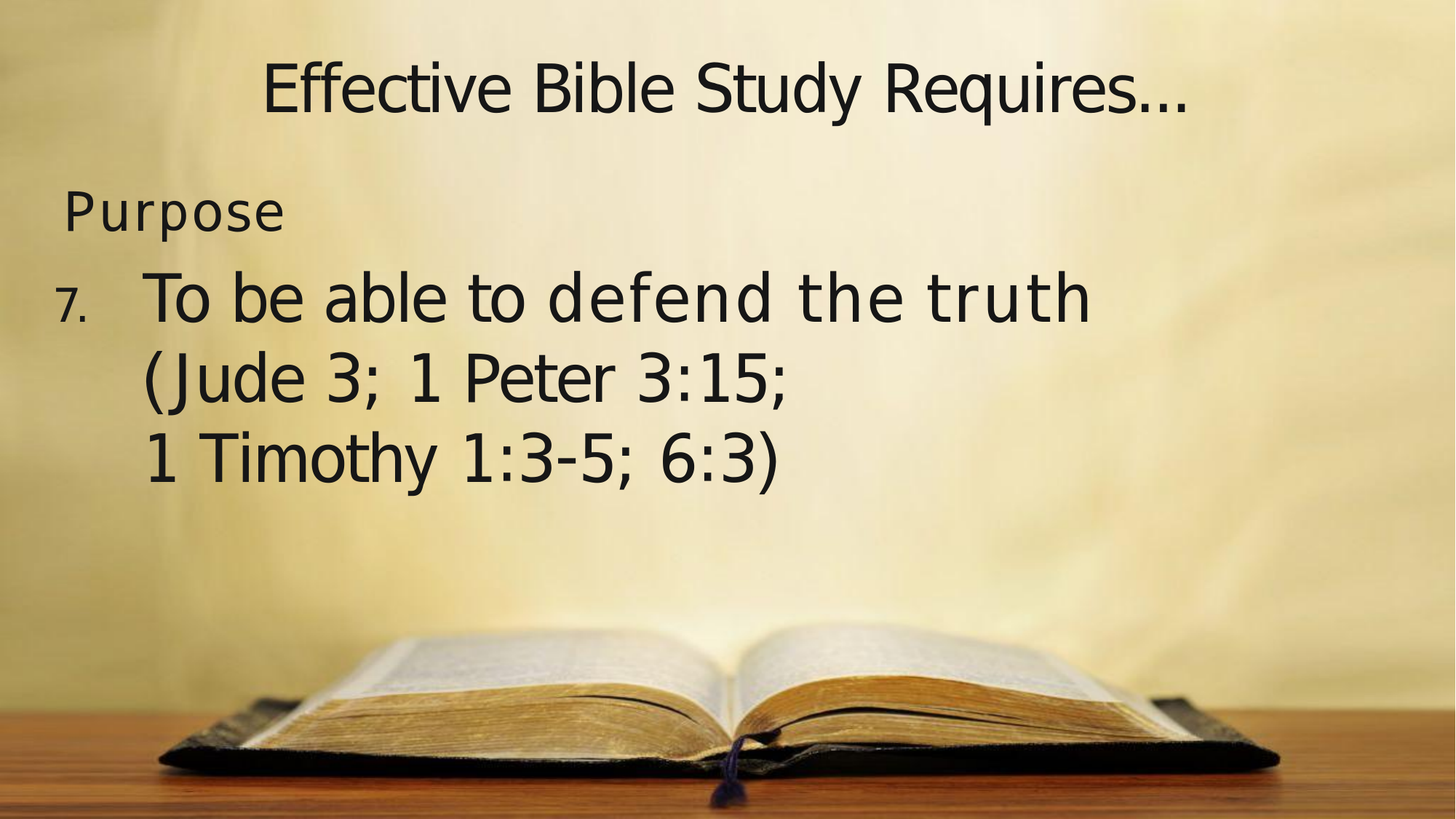

# Effective Bible Study Requires…
 Purpose
To be able to defend the truth
(Jude 3; 1 Peter 3:15;
1 Timothy 1:3-5; 6:3)